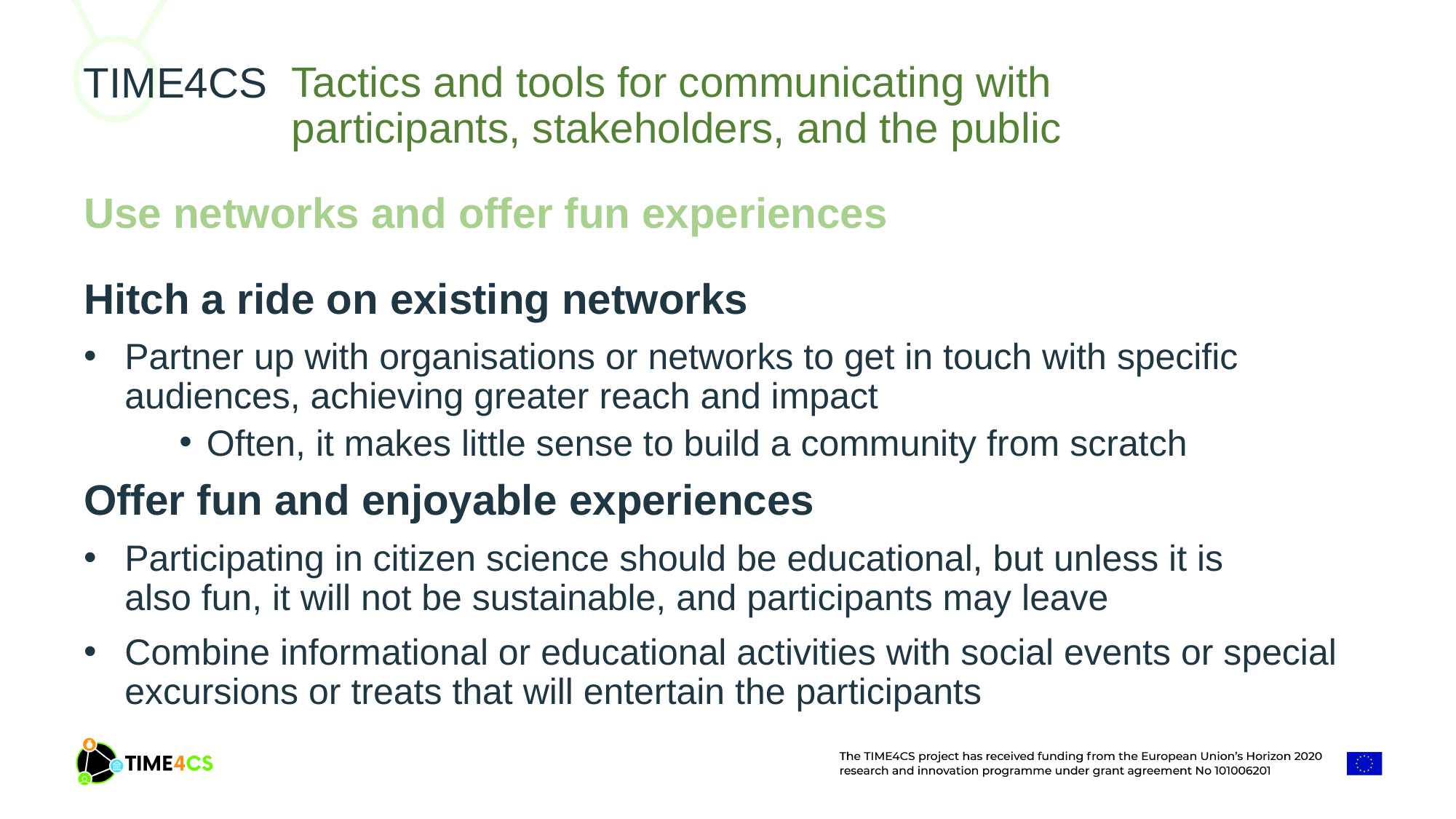

Tactics and tools for communicating with participants, stakeholders, and the public
Use networks and offer fun experiences
Hitch a ride on existing networks
Partner up with organisations or networks to get in touch with specific audiences, achieving greater reach and impact
Often, it makes little sense to build a community from scratch
Offer fun and enjoyable experiences
Participating in citizen science should be educational, but unless it is also fun, it will not be sustainable, and participants may leave
Combine informational or educational activities with social events or special excursions or treats that will entertain the participants